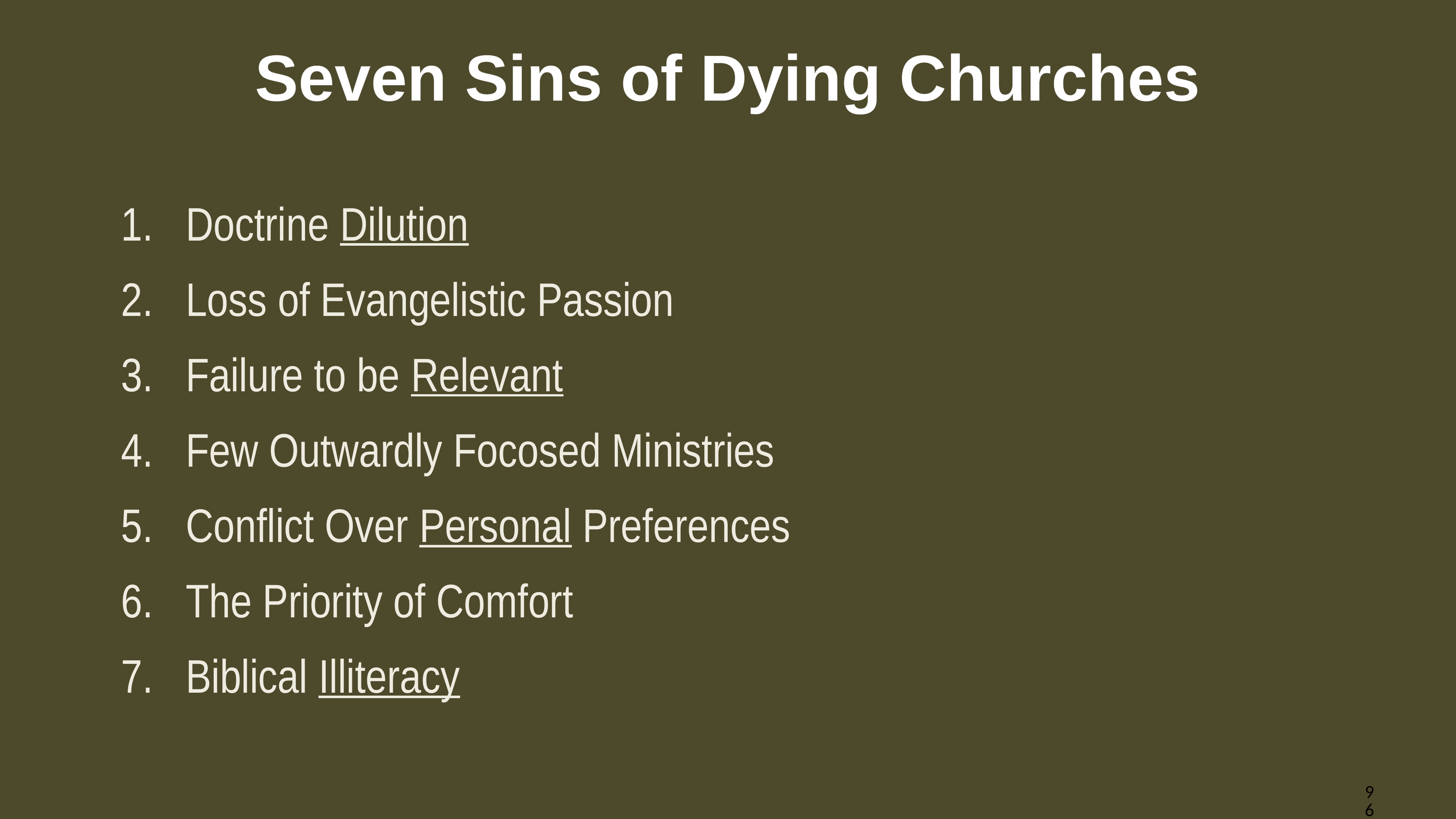

# Seven Sins of Dying Churches
Doctrine Dilution
Loss of Evangelistic Passion
Failure to be Relevant
Few Outwardly Focosed Ministries
Conflict Over Personal Preferences
The Priority of Comfort
Biblical Illiteracy

96